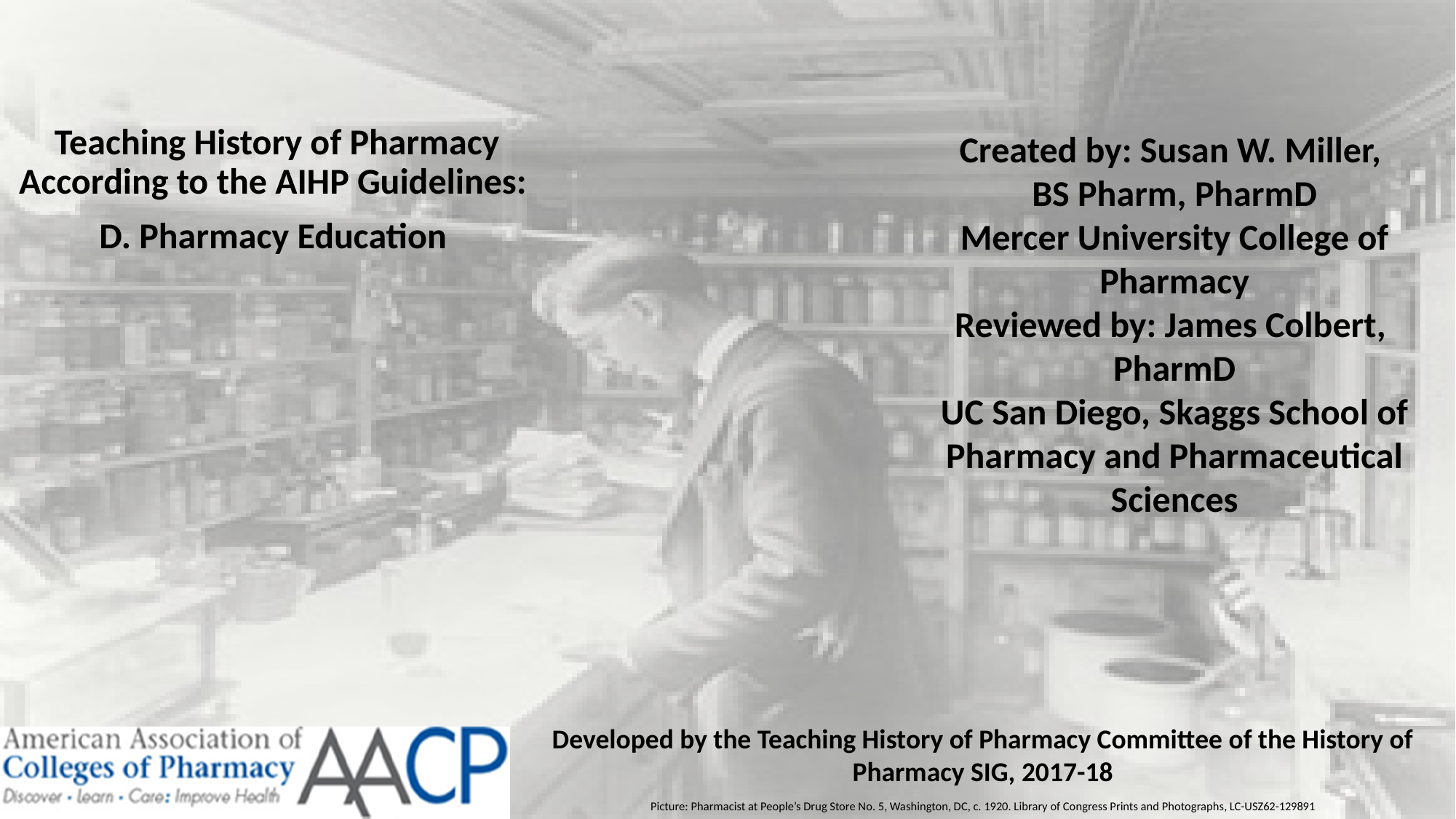

#
Teaching History of Pharmacy According to the AIHP Guidelines:
D. Pharmacy Education
Created by: Susan W. Miller,
BS Pharm, PharmD
Mercer University College of Pharmacy
Reviewed by: James Colbert,
PharmD
UC San Diego, Skaggs School of Pharmacy and Pharmaceutical Sciences
Developed by the Teaching History of Pharmacy Committee of the History of Pharmacy SIG, 2017-18
Picture: Pharmacist at People’s Drug Store No. 5, Washington, DC, c. 1920. Library of Congress Prints and Photographs, LC-USZ62-129891